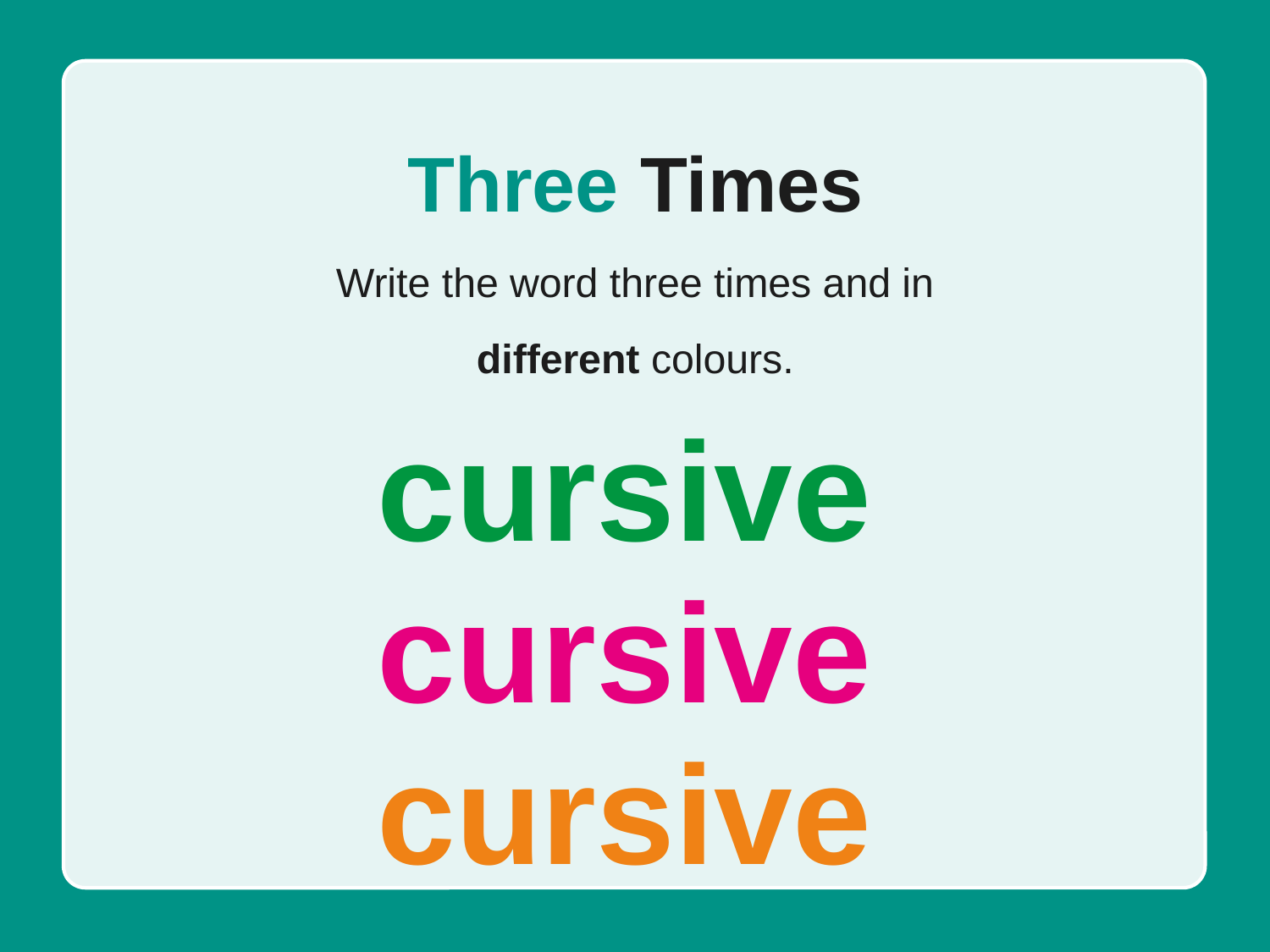

Three Times
Write the word three times and in different colours.
cursive
cursive
cursive